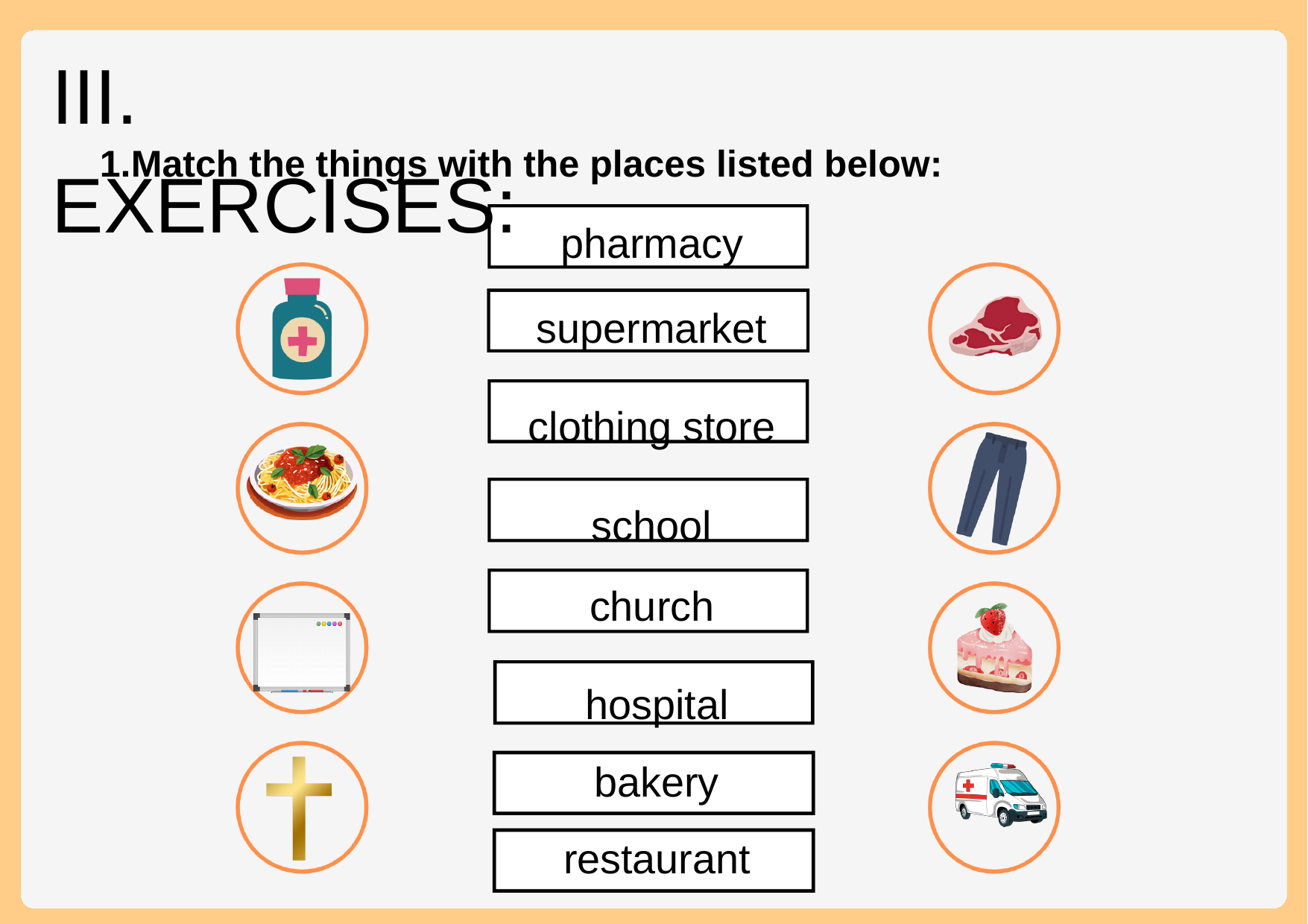

III. EXERCISES:
1.Match the things with the places listed below:
pharmacy supermarket
clothing store school
church

hospital
bakery restaurant